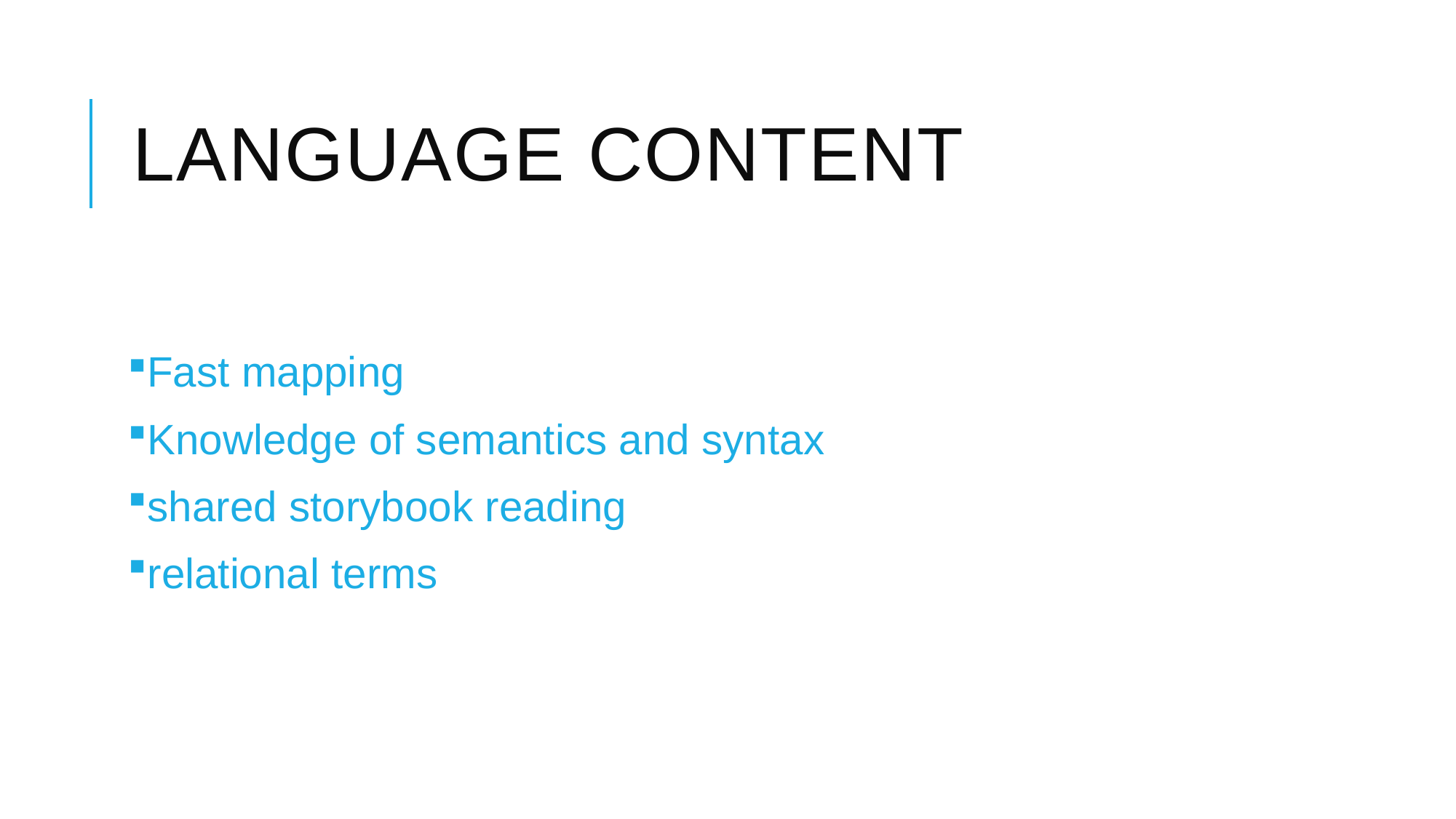

# Language content

Fast mapping
Knowledge of semantics and syntax
shared storybook reading
relational terms